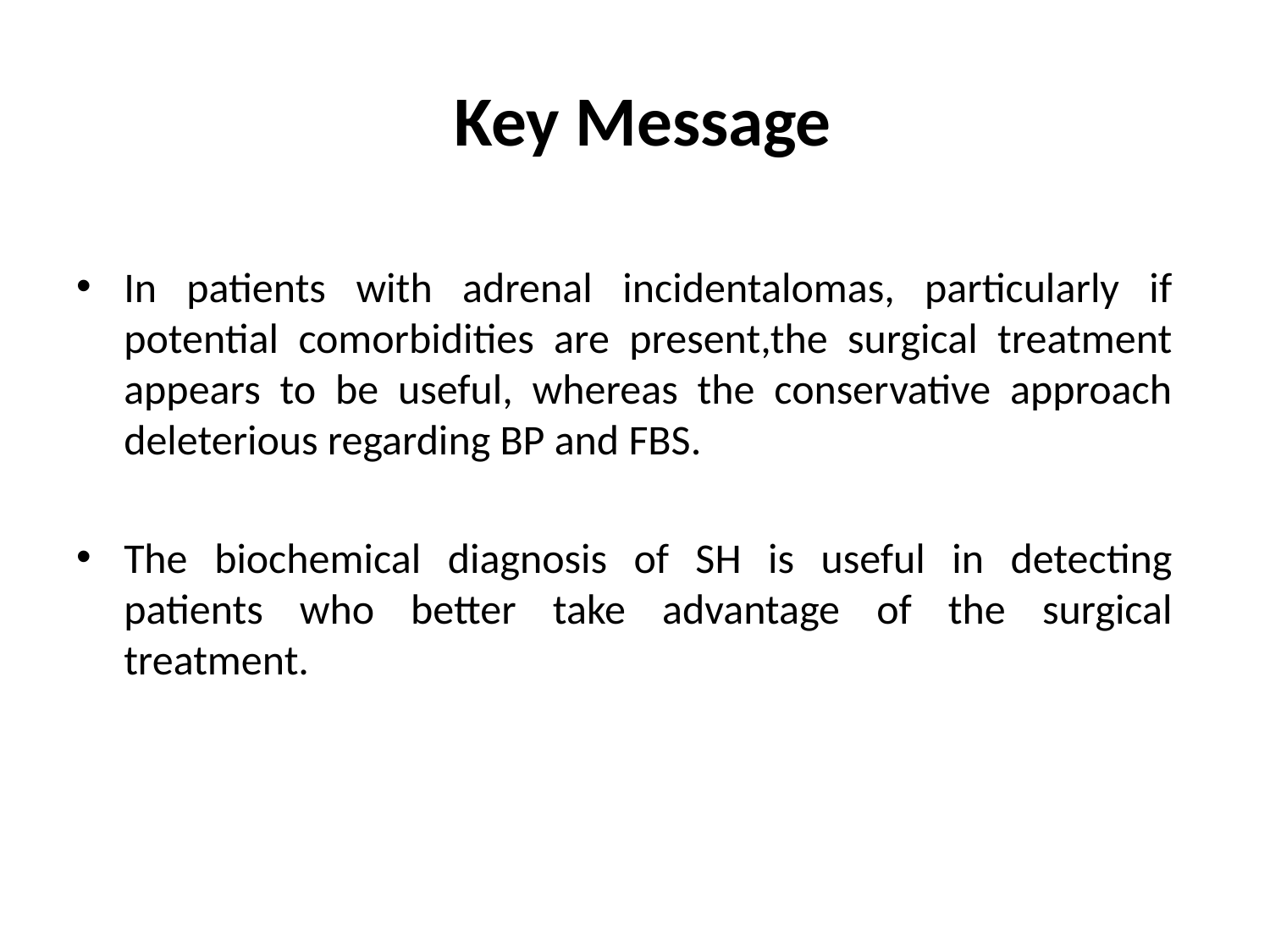

# Key Message
In patients with adrenal incidentalomas, particularly if potential comorbidities are present,the surgical treatment appears to be useful, whereas the conservative approach deleterious regarding BP and FBS.

The biochemical diagnosis of SH is useful in detecting patients who better take advantage of the surgical treatment.